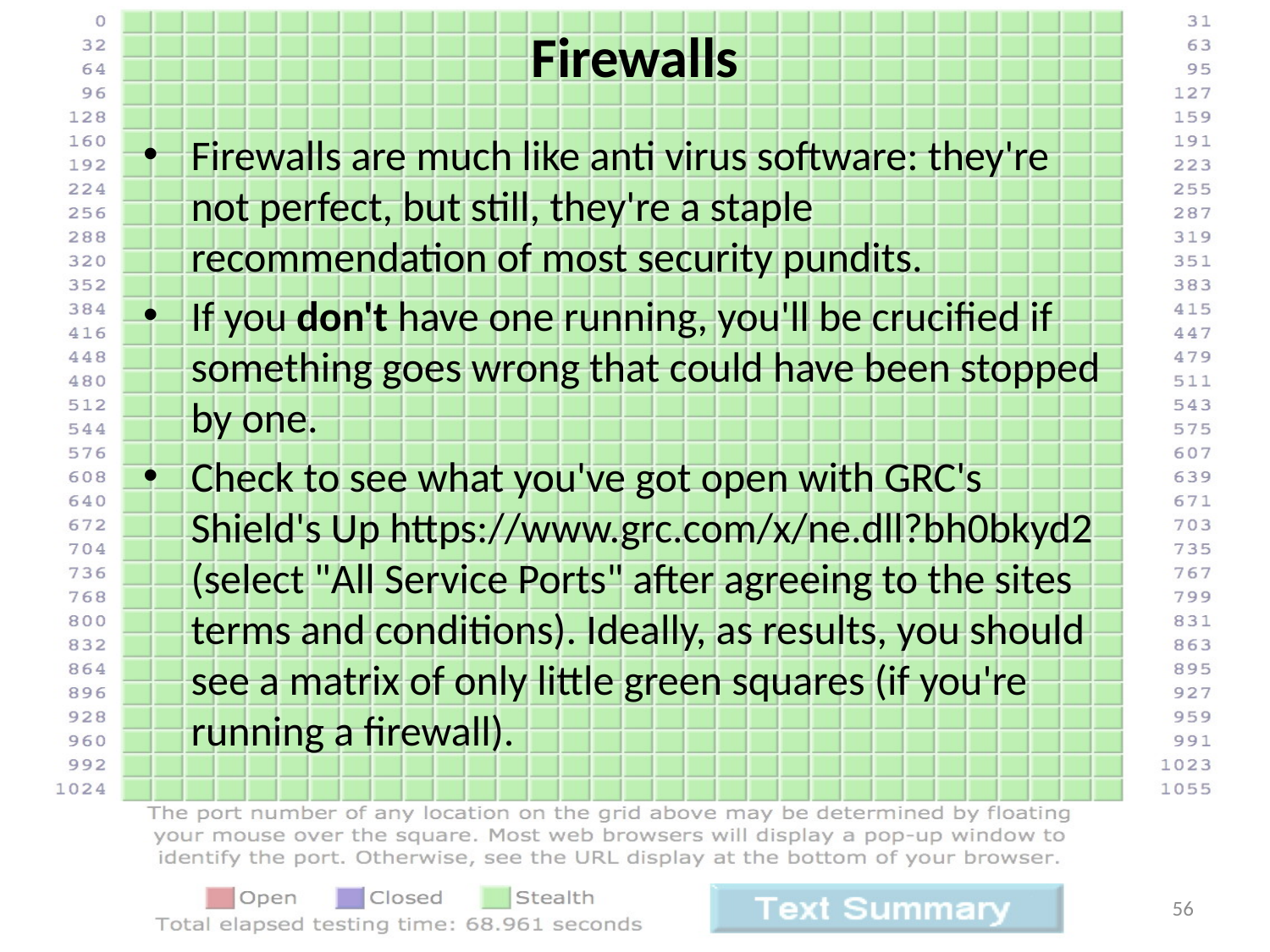

# Firewalls
Firewalls are much like anti virus software: they're not perfect, but still, they're a staple recommendation of most security pundits.
If you don't have one running, you'll be crucified if something goes wrong that could have been stopped by one.
Check to see what you've got open with GRC's Shield's Up https://www.grc.com/x/ne.dll?bh0bkyd2  (select "All Service Ports" after agreeing to the sites terms and conditions). Ideally, as results, you should see a matrix of only little green squares (if you're running a firewall).
56